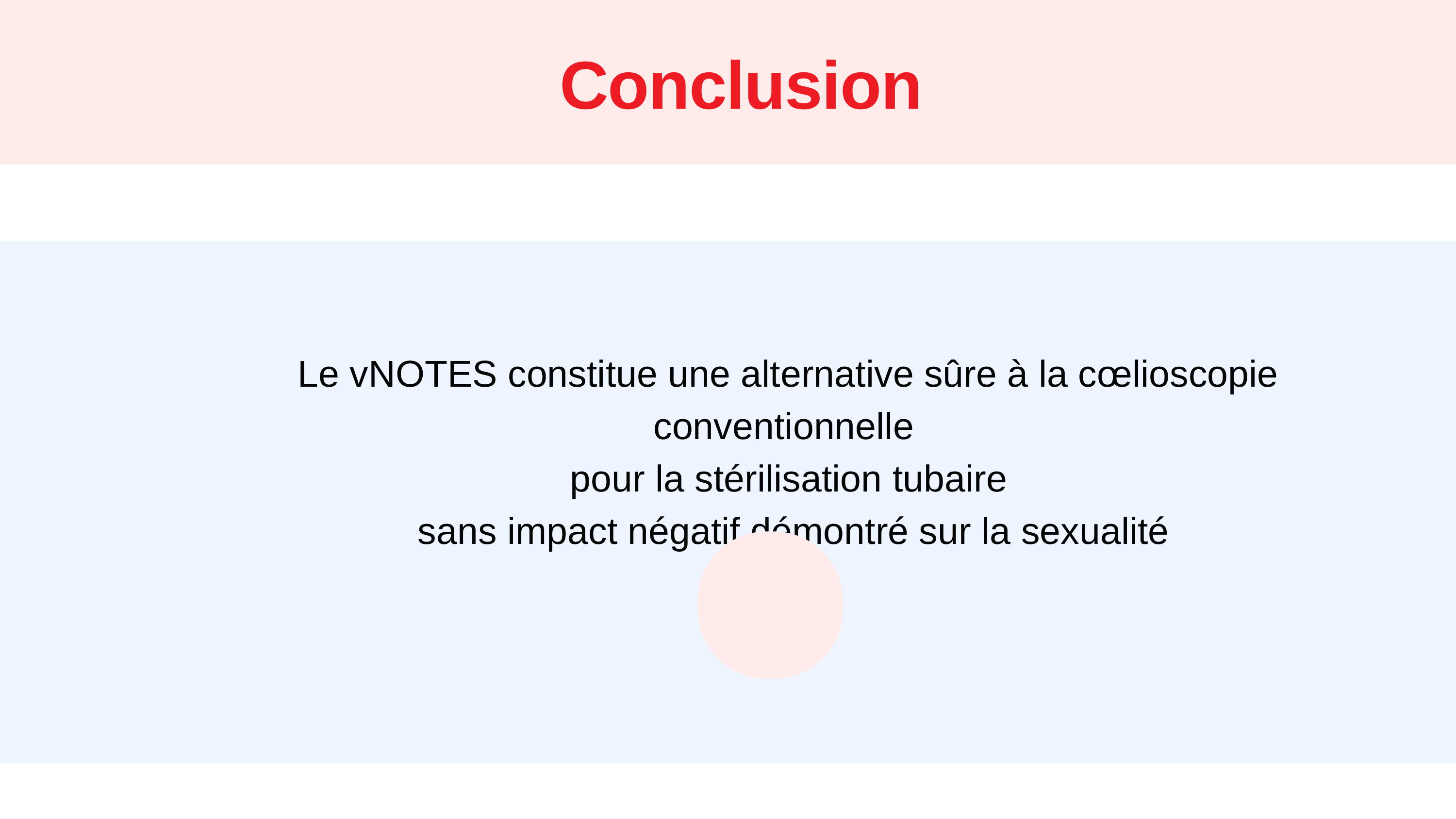

Conclusion

Le vNOTES constitue une alternative sûre à la cœlioscopie conventionnelle
pour la stérilisation tubaire
 sans impact négatif démontré sur la sexualité